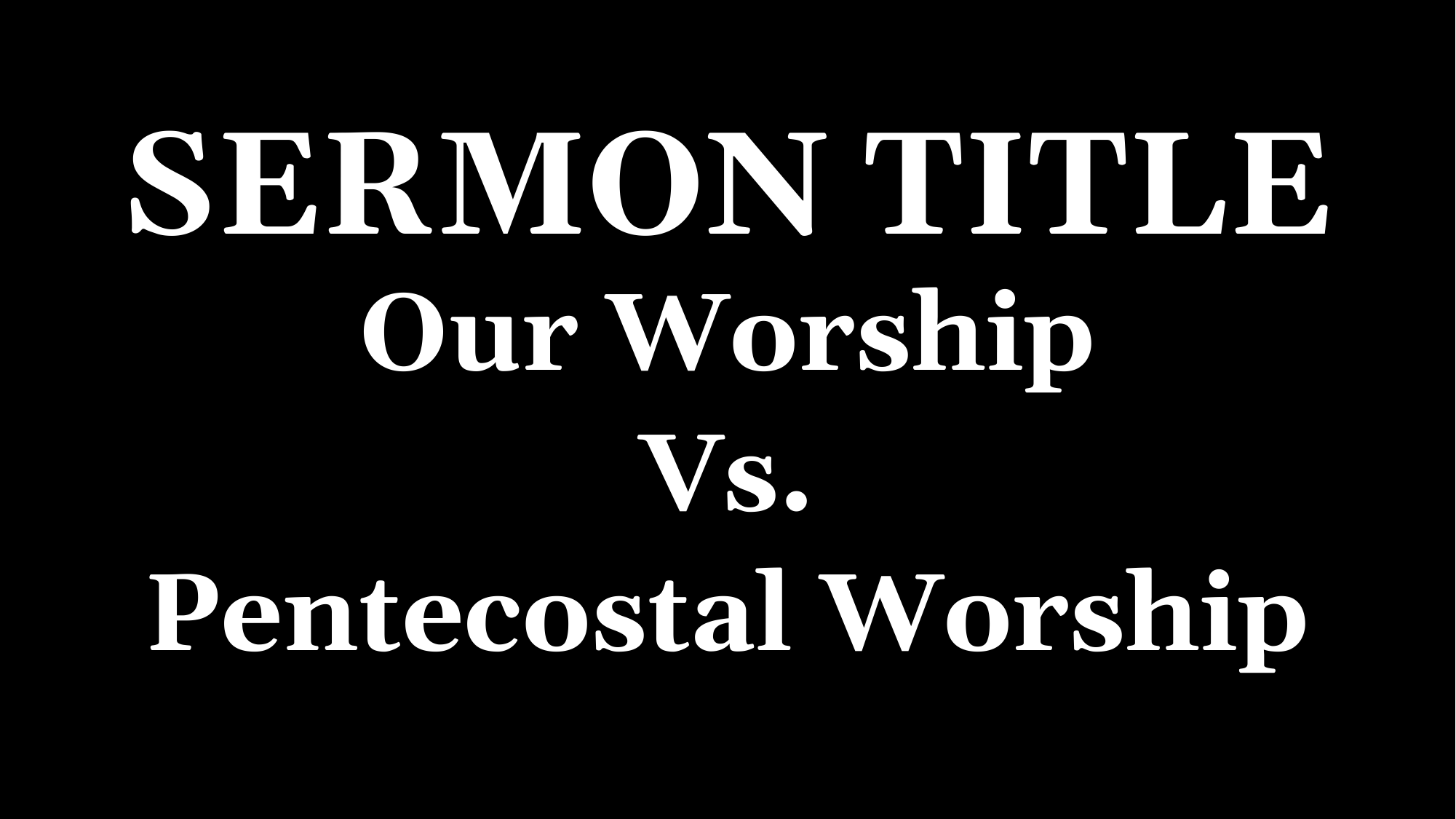

SERMON TITLE
Our Worship
Vs.
Pentecostal Worship